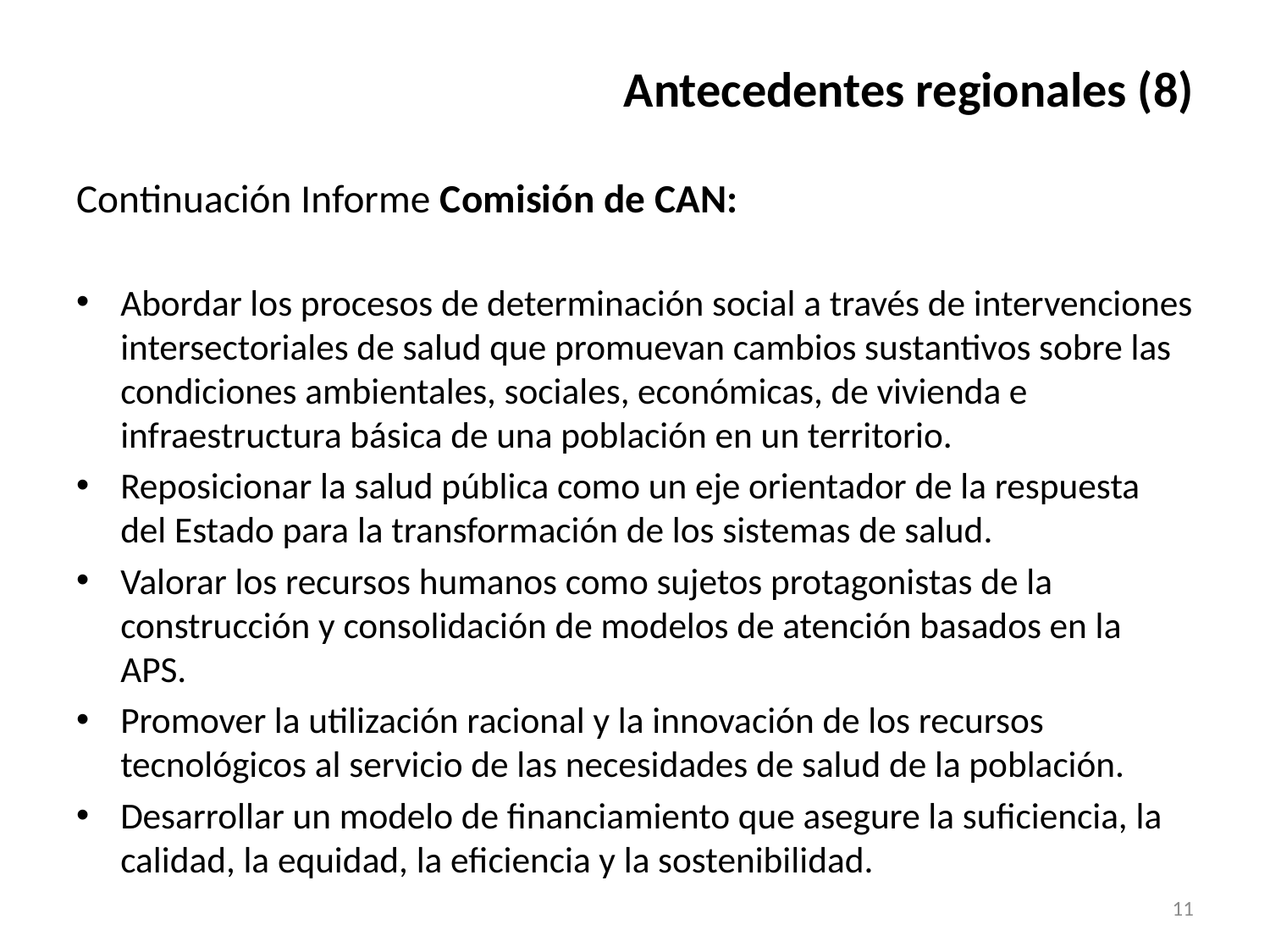

# Antecedentes regionales (8)
Continuación Informe Comisión de CAN:

Abordar los procesos de determinación social a través de intervenciones intersectoriales de salud que promuevan cambios sustantivos sobre las condiciones ambientales, sociales, económicas, de vivienda e infraestructura básica de una población en un territorio.
Reposicionar la salud pública como un eje orientador de la respuesta del Estado para la transformación de los sistemas de salud.
Valorar los recursos humanos como sujetos protagonistas de la construcción y consolidación de modelos de atención basados en la APS.
Promover la utilización racional y la innovación de los recursos tecnológicos al servicio de las necesidades de salud de la población.
Desarrollar un modelo de financiamiento que asegure la suficiencia, la calidad, la equidad, la eficiencia y la sostenibilidad.

11